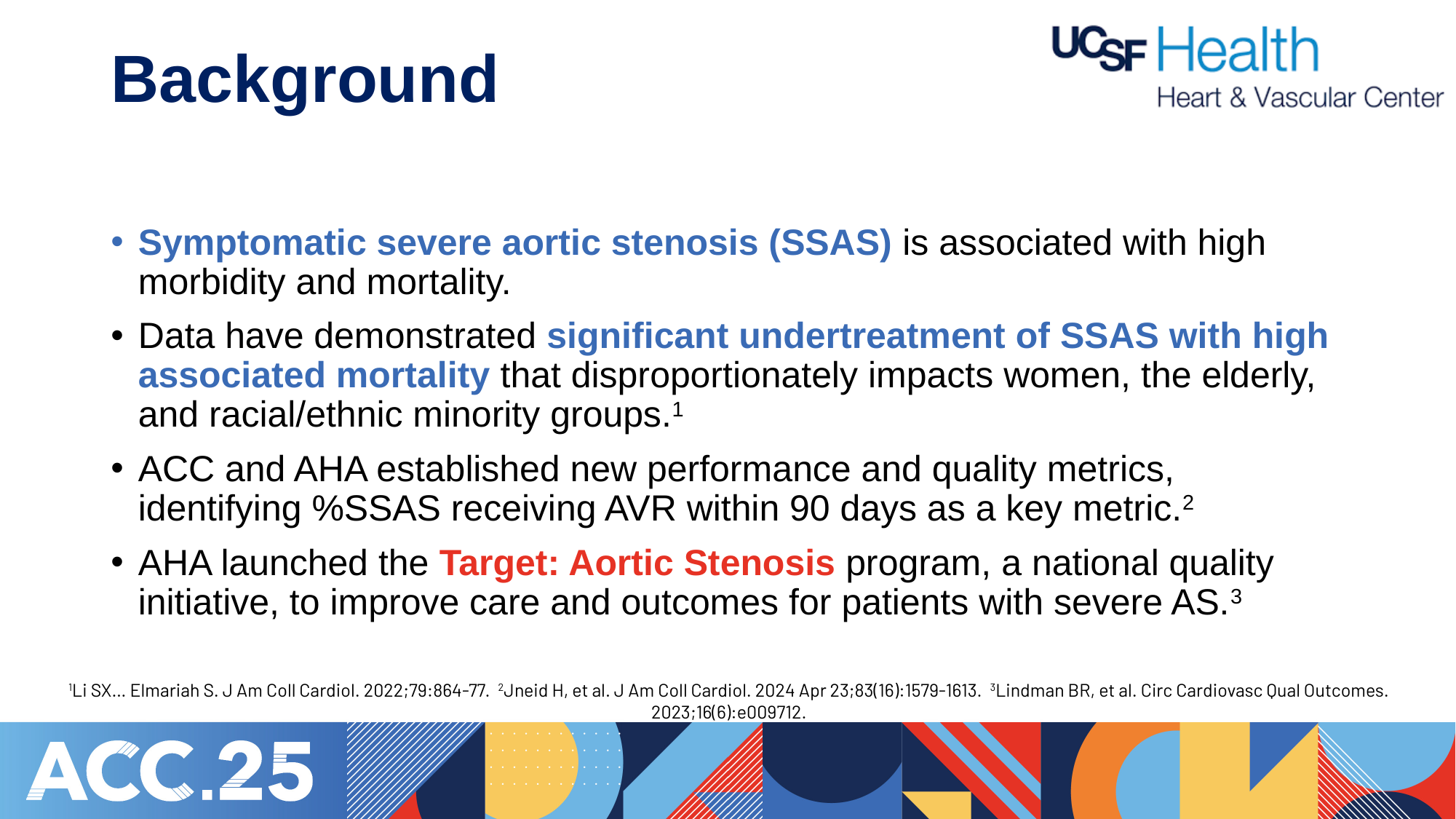

# Background
Symptomatic severe aortic stenosis (SSAS) is associated with high morbidity and mortality.
Data have demonstrated significant undertreatment of SSAS with high associated mortality that disproportionately impacts women, the elderly, and racial/ethnic minority groups.1
ACC and AHA established new performance and quality metrics, identifying %SSAS receiving AVR within 90 days as a key metric.2
AHA launched the Target: Aortic Stenosis program, a national quality initiative, to improve care and outcomes for patients with severe AS.3
1Li SX… Elmariah S. J Am Coll Cardiol. 2022;79:864-77.  2Jneid H, et al. J Am Coll Cardiol. 2024 Apr 23;83(16):1579-1613.  3Lindman BR, et al. Circ Cardiovasc Qual Outcomes. 2023;16(6):e009712.